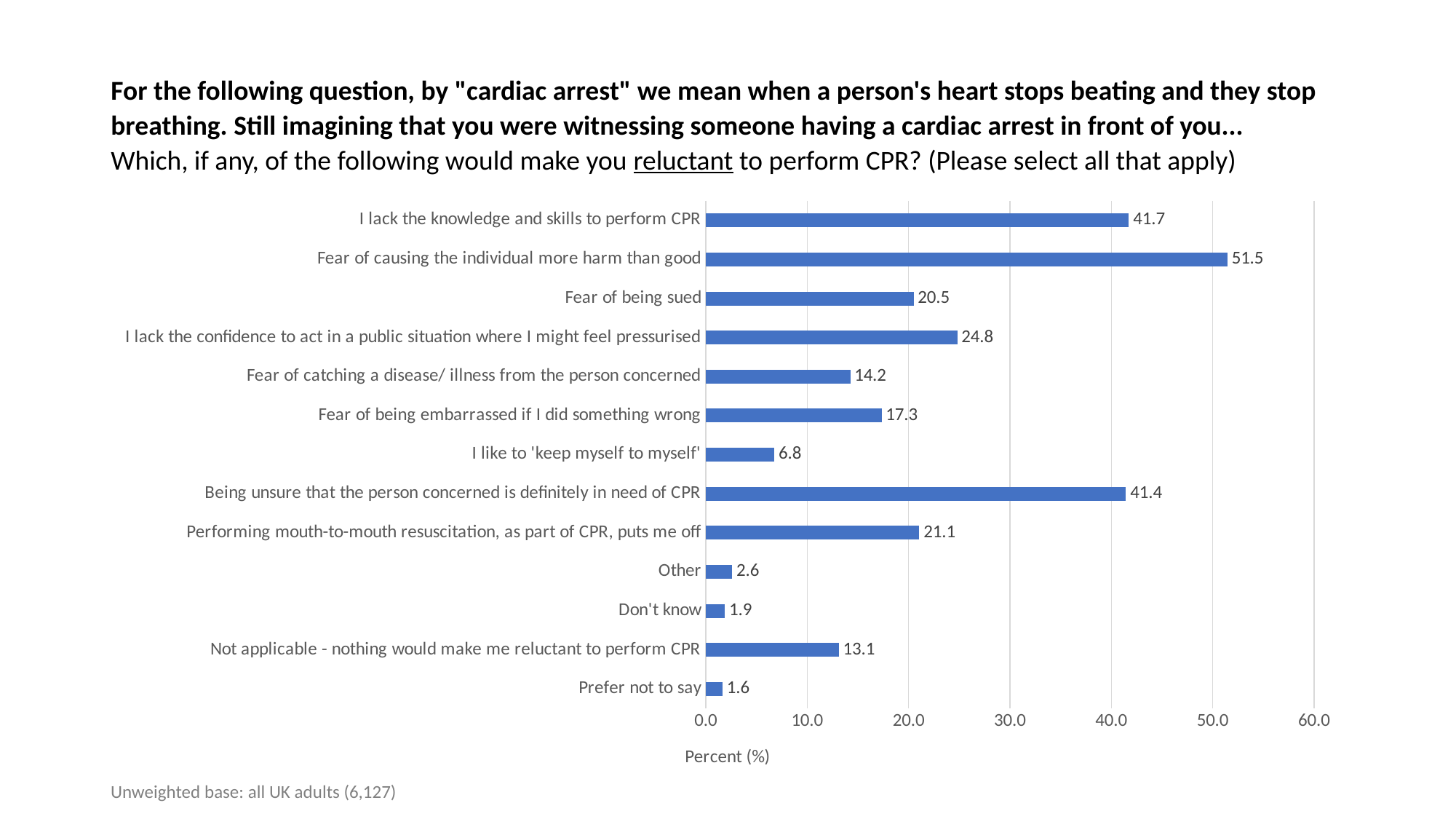

# For the following question, by "cardiac arrest" we mean when a person's heart stops beating and they stop breathing. Still imagining that you were witnessing someone having a cardiac arrest in front of you... Which, if any, of the following would make you reluctant to perform CPR? (Please select all that apply)

### Chart

| Category |  |
|---|---|
| Prefer not to say | 1.6484413252815406 |
| Not applicable - nothing would make me reluctant to perform CPR | 13.105924596050269 |
| Don't know | 1.8769381426472989 |
| Other | 2.595070997225396 |
| Performing mouth-to-mouth resuscitation, as part of CPR, puts me off | 21.05434960013057 |
| Being unsure that the person concerned is definitely in need of CPR | 41.439529949404275 |
| I like to 'keep myself to myself' | 6.7569773135302755 |
| Fear of being embarrassed if I did something wrong | 17.333115717316794 |
| Fear of catching a disease/ illness from the person concerned | 14.24840868287906 |
| I lack the confidence to act in a public situation where I might feel pressurised | 24.808225885425166 |
| Fear of being sued | 20.499428757956586 |
| Fear of causing the individual more harm than good | 51.46074751101681 |
| I lack the knowledge and skills to perform CPR | 41.73331157173168 |
Unweighted base: all UK adults (6,127)